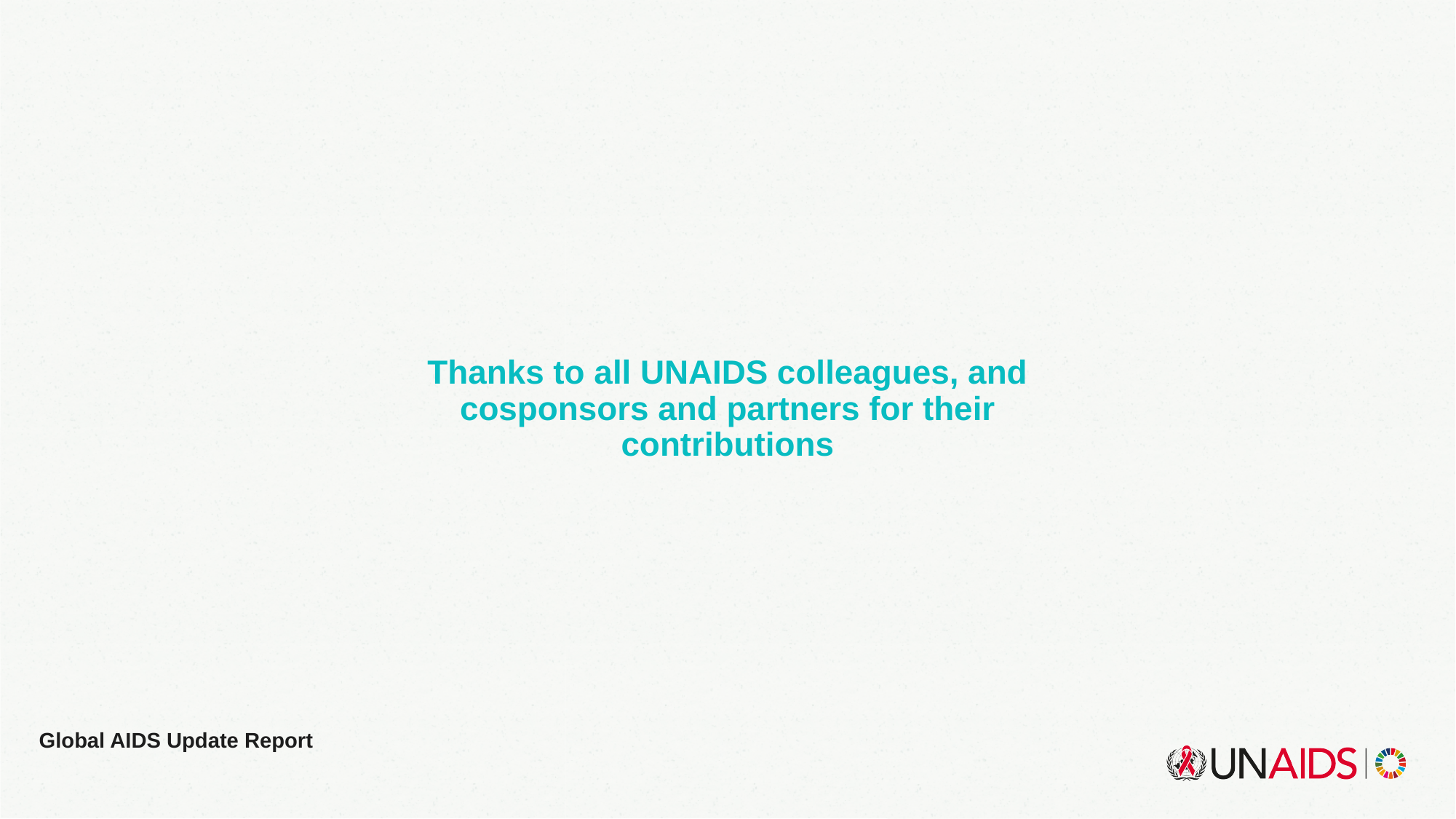

Thanks to all UNAIDS colleagues, and cosponsors and partners for their contributions